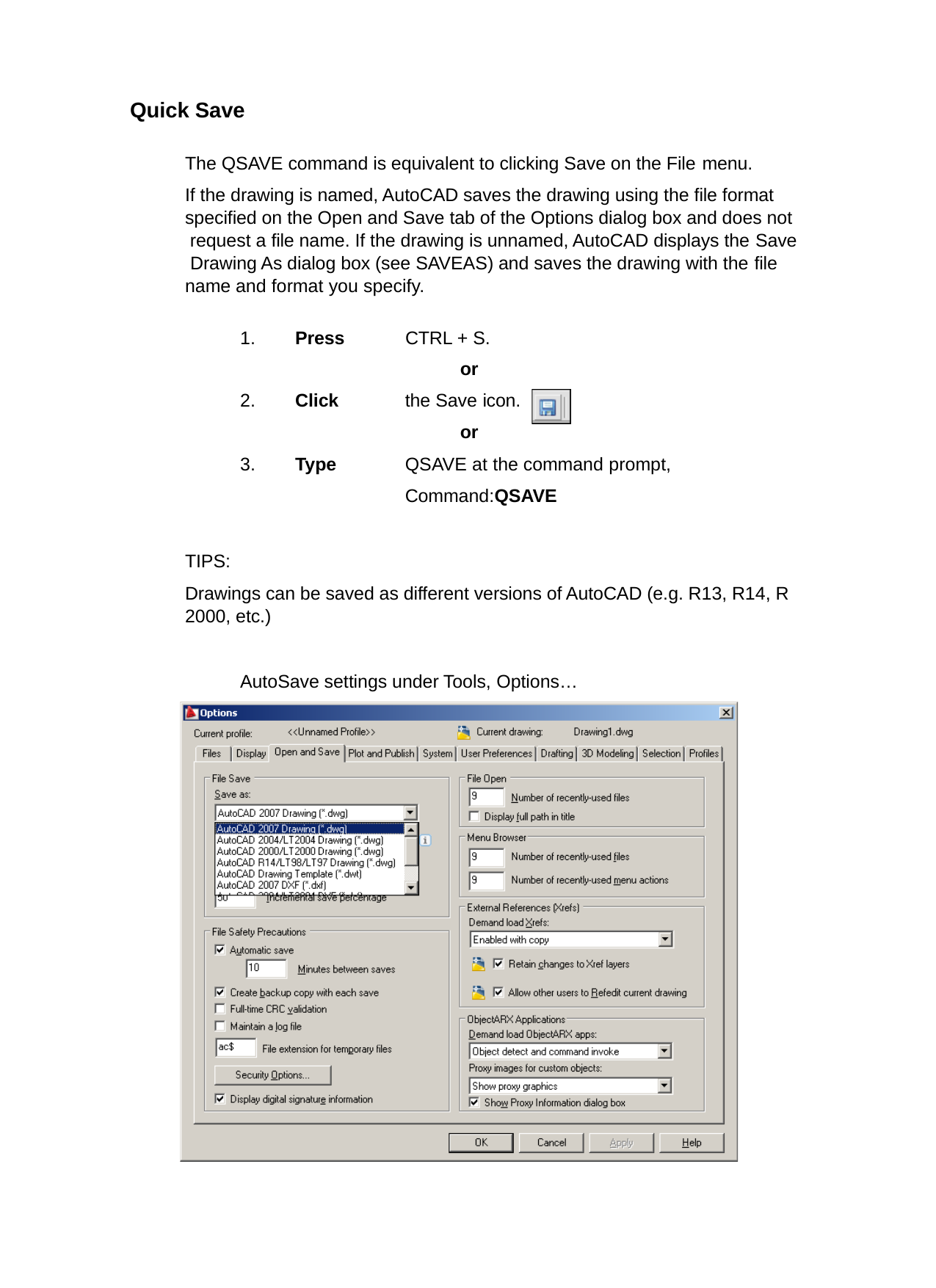

Quick Save

The QSAVE command is equivalent to clicking Save on the File menu.
If the drawing is named, AutoCAD saves the drawing using the file format  specified on the Open and Save tab of the Options dialog box and does not  request a file name. If the drawing is unnamed, AutoCAD displays the Save  Drawing As dialog box (see SAVEAS) and saves the drawing with the file  name and format you specify.
| 1. | Press | CTRL + S. |
| --- | --- | --- |
|  |  | or |
| 2. | Click | the Save icon. |
|  |  | or |
| 3. | Type | QSAVE at the command prompt, |
|  |  | Command:QSAVE |

TIPS:
Drawings can be saved as different versions of AutoCAD (e.g. R13, R14, R  2000, etc.)

AutoSave settings under Tools, Options…